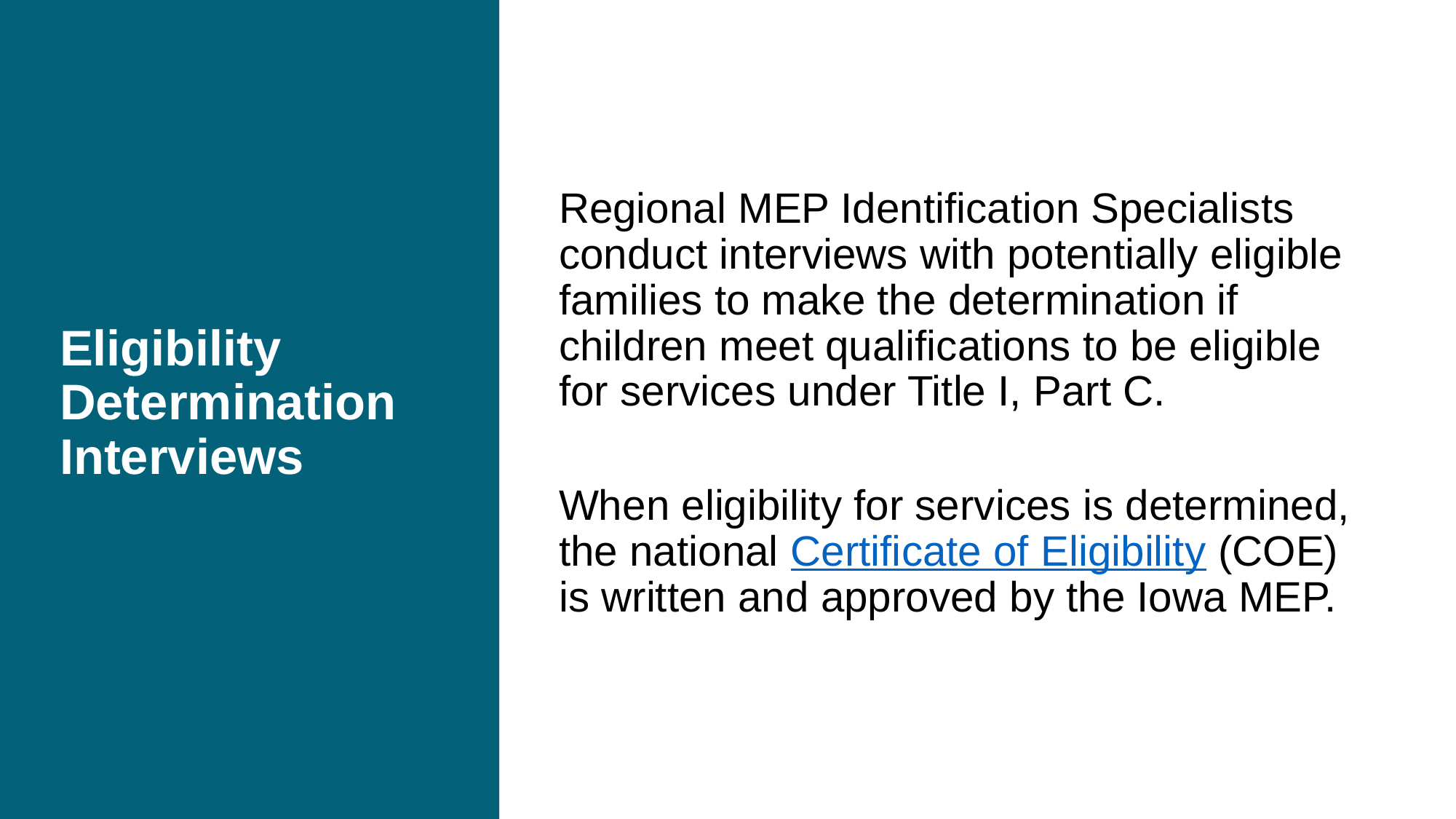

# Eligibility Determination Interviews
Regional MEP Identification Specialists conduct interviews with potentially eligible families to make the determination if children meet qualifications to be eligible for services under Title I, Part C.

When eligibility for services is determined, the national Certificate of Eligibility (COE) is written and approved by the Iowa MEP.